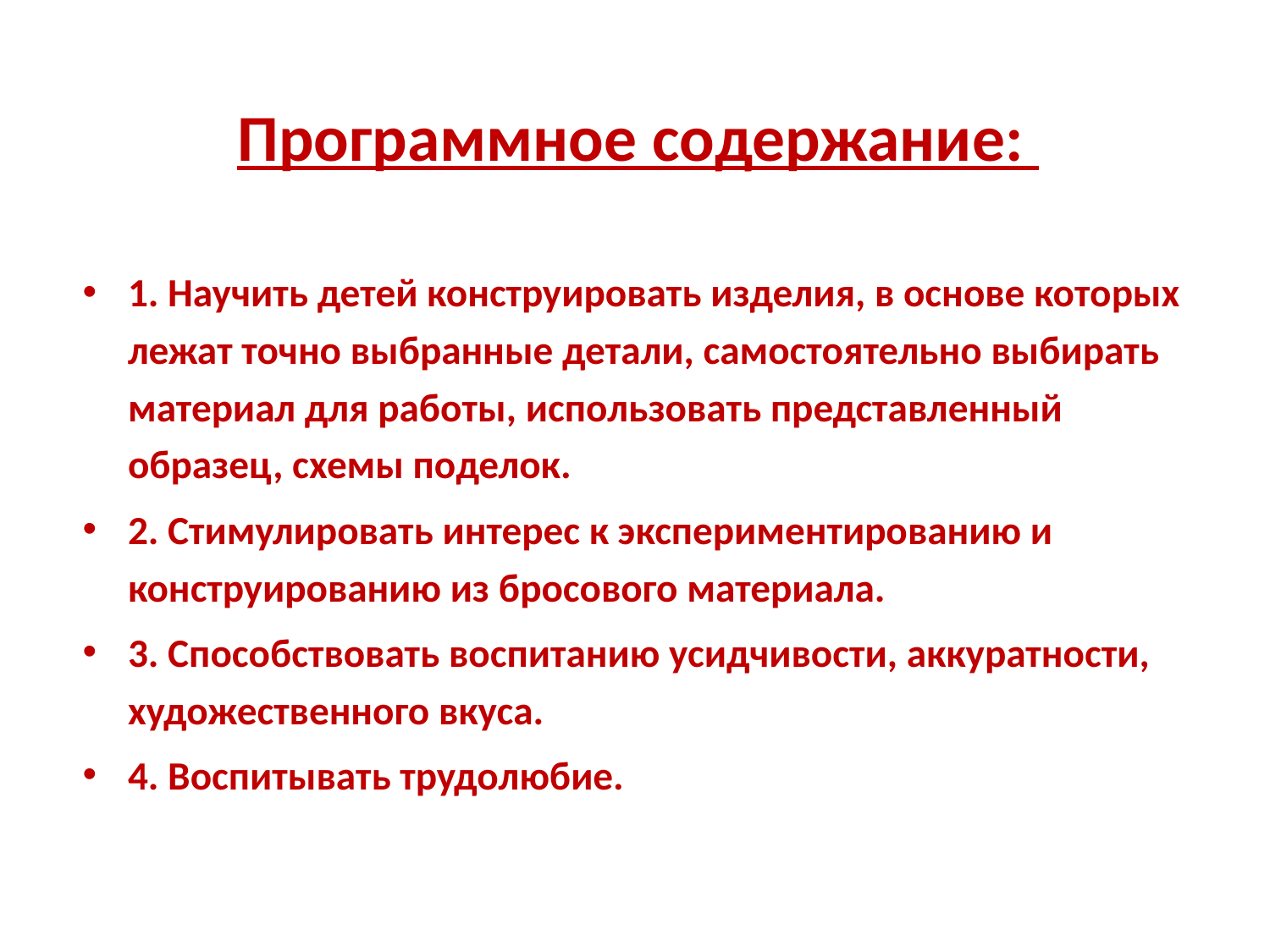

Программное содержание:

1. Научить детей конструировать изделия, в основе которых лежат точно выбранные детали, самостоятельно выбирать материал для работы, использовать представленный образец, схемы поделок.
2. Стимулировать интерес к экспериментированию и конструированию из бросового материала.
3. Способствовать воспитанию усидчивости, аккуратности, художественного вкуса.
4. Воспитывать трудолюбие.

#